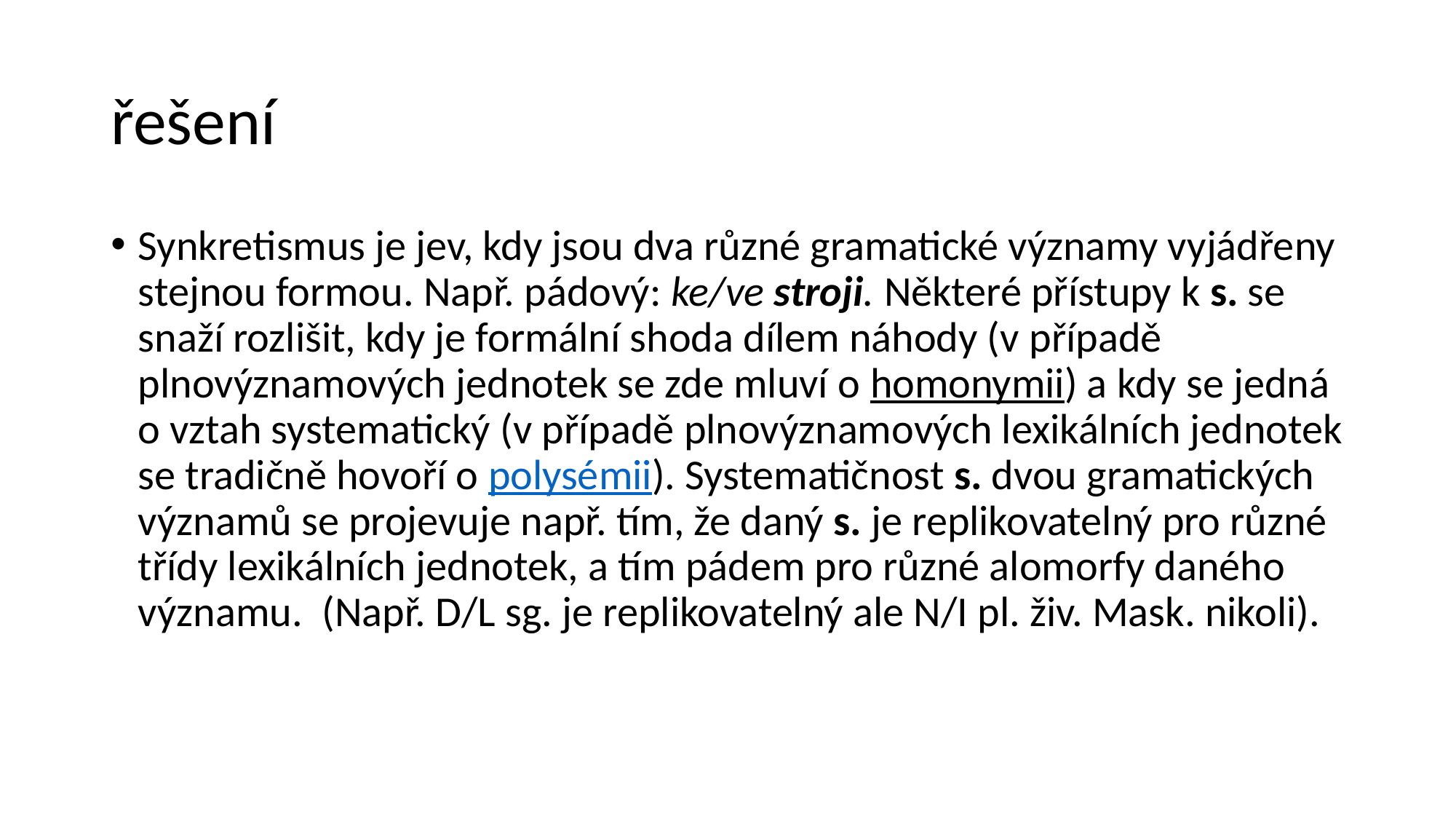

# řešení
Synkretismus je jev, kdy jsou dva různé gramatické významy vyjádřeny stejnou formou. Např. pádový: ke/ve stroji. Některé přístupy k s. se snaží rozlišit, kdy je formální shoda dílem náhody (v případě plnovýznamových jednotek se zde mluví o homonymii) a kdy se jedná o vztah systematický (v případě plnovýznamových lexikálních jednotek se tradičně hovoří o polysémii). Systematičnost s. dvou gramatických významů se projevuje např. tím, že daný s. je replikovatelný pro různé třídy lexikálních jednotek, a tím pádem pro různé alomorfy daného významu.  (Např. D/L sg. je replikovatelný ale N/I pl. živ. Mask. nikoli).